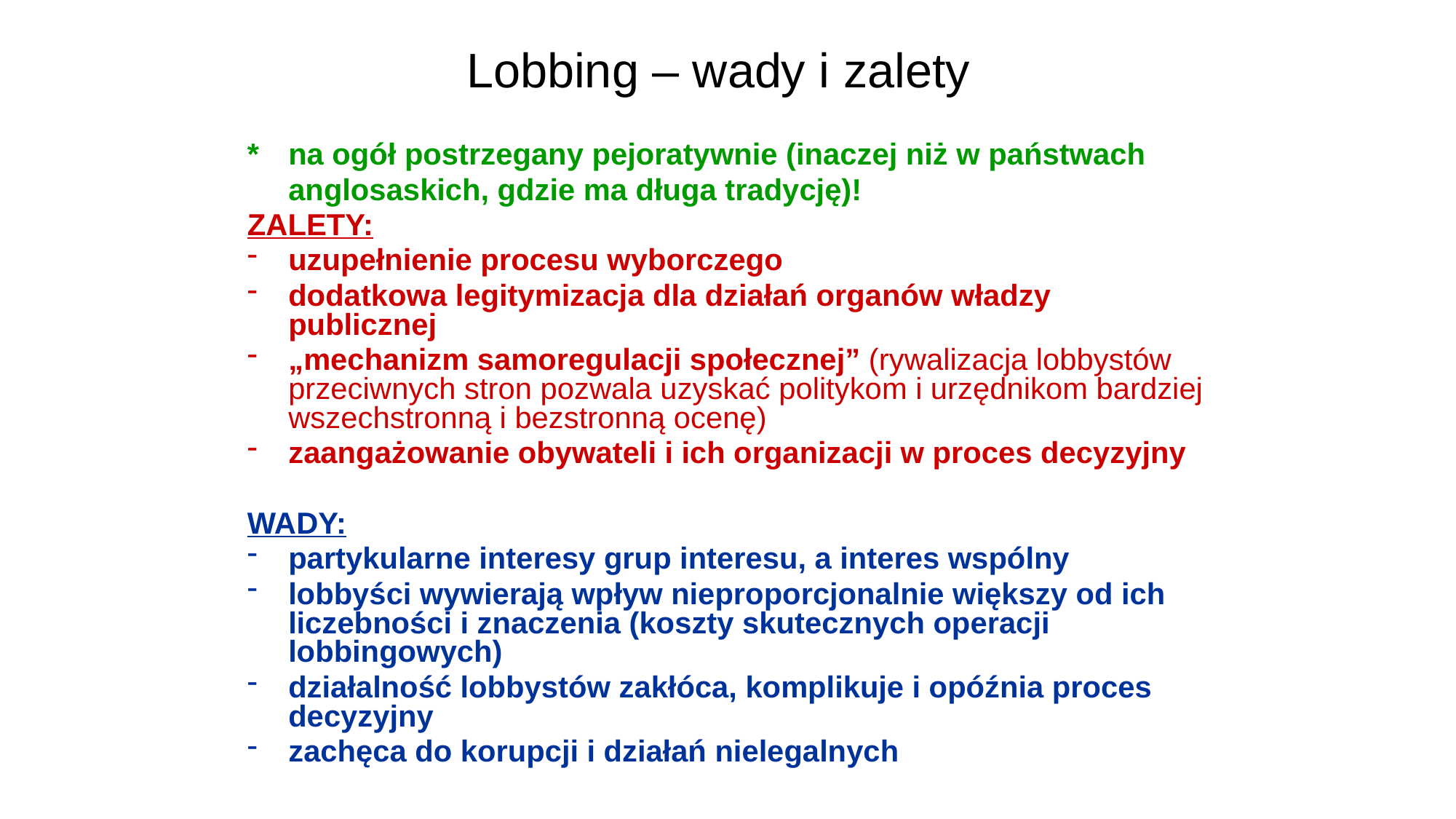

# Lobbing – wady i zalety
*	na ogół postrzegany pejoratywnie (inaczej niż w państwach
	anglosaskich, gdzie ma długa tradycję)!
ZALETY:
uzupełnienie procesu wyborczego
dodatkowa legitymizacja dla działań organów władzy publicznej
„mechanizm samoregulacji społecznej” (rywalizacja lobbystów przeciwnych stron pozwala uzyskać politykom i urzędnikom bardziej wszechstronną i bezstronną ocenę)
zaangażowanie obywateli i ich organizacji w proces decyzyjny

WADY:
partykularne interesy grup interesu, a interes wspólny
lobbyści wywierają wpływ nieproporcjonalnie większy od ich liczebności i znaczenia (koszty skutecznych operacji lobbingowych)
działalność lobbystów zakłóca, komplikuje i opóźnia proces decyzyjny
zachęca do korupcji i działań nielegalnych